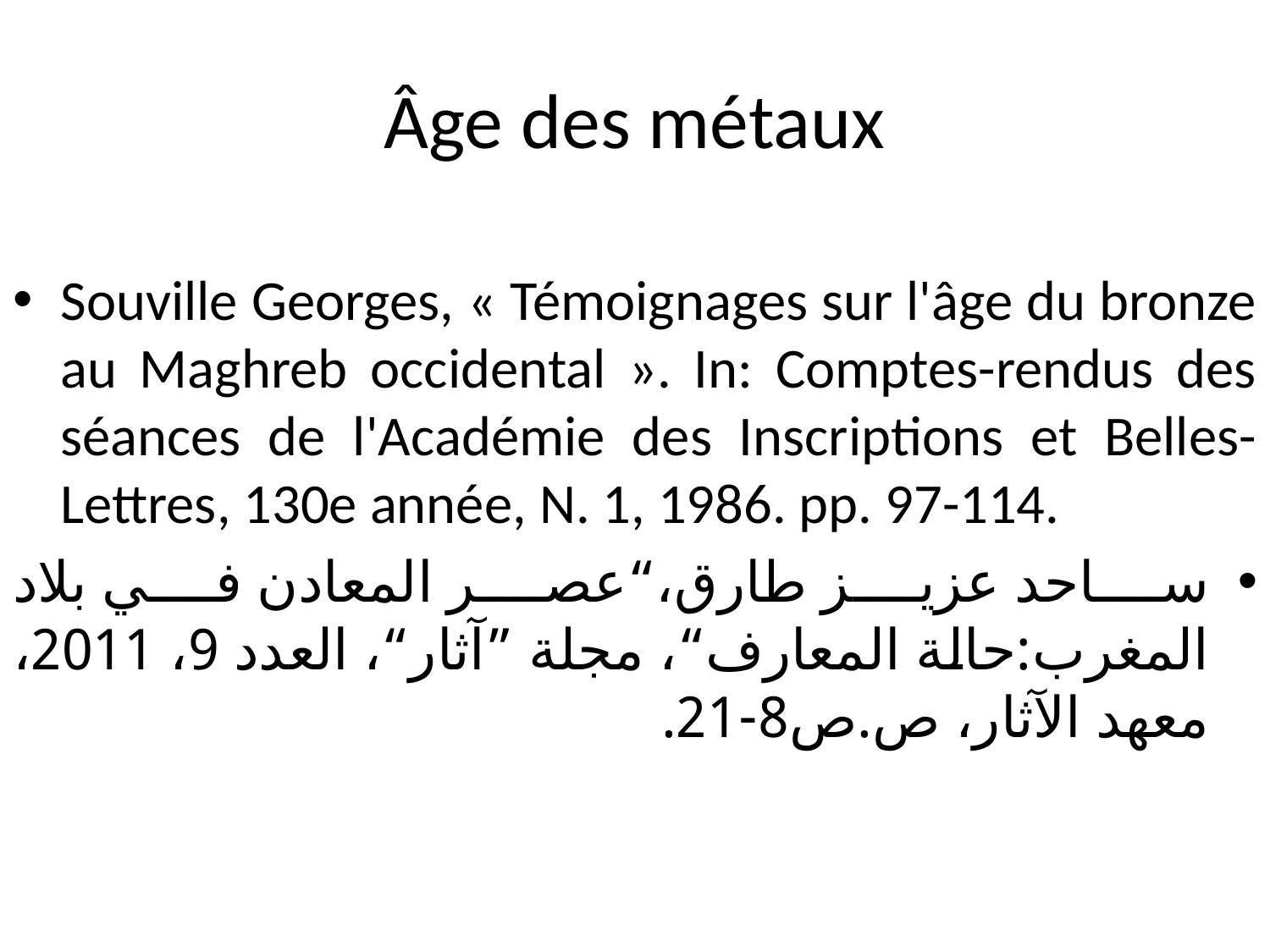

# Âge des métaux

Souville Georges, « Témoignages sur l'âge du bronze au Maghreb occidental ». In: Comptes-rendus des séances de l'Académie des Inscriptions et Belles-Lettres, 130e année, N. 1, 1986. pp. 97-114.
ساحد عزيز طارق،“عصر المعادن في بلاد المغرب:حالة المعارف“، مجلة ”آثار“، العدد 9، 2011، معهد الآثار، ص.ص8-21.